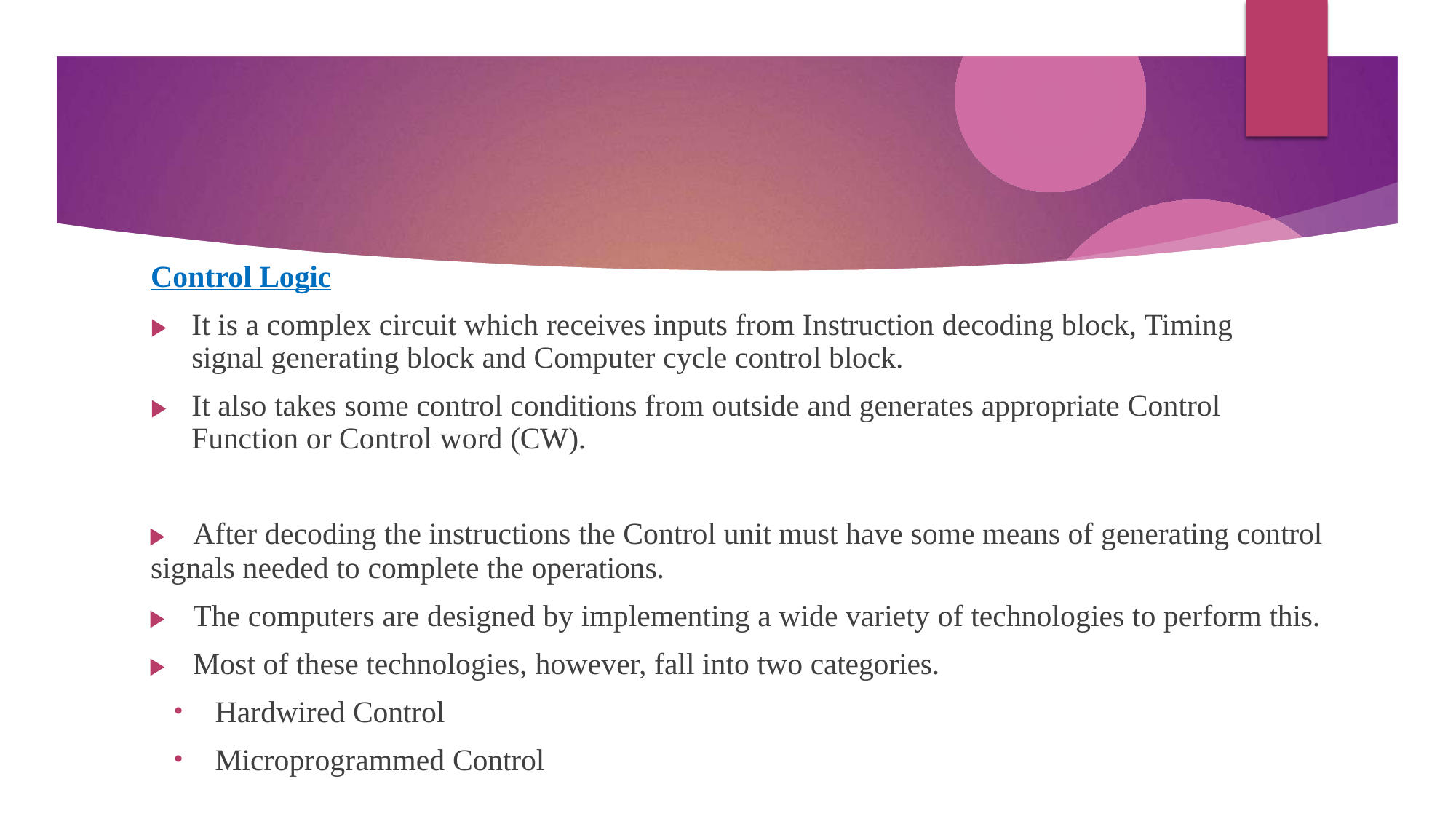

Control Logic
▶	It is a complex circuit which receives inputs from Instruction decoding block, Timing signal generating block and Computer cycle control block.
▶	It also takes some control conditions from outside and generates appropriate Control Function or Control word (CW).

▶	After decoding the instructions the Control unit must have some means of generating control
signals needed to complete the operations.
▶	The computers are designed by implementing a wide variety of technologies to perform this.
▶	Most of these technologies, however, fall into two categories.
Hardwired Control
Microprogrammed Control